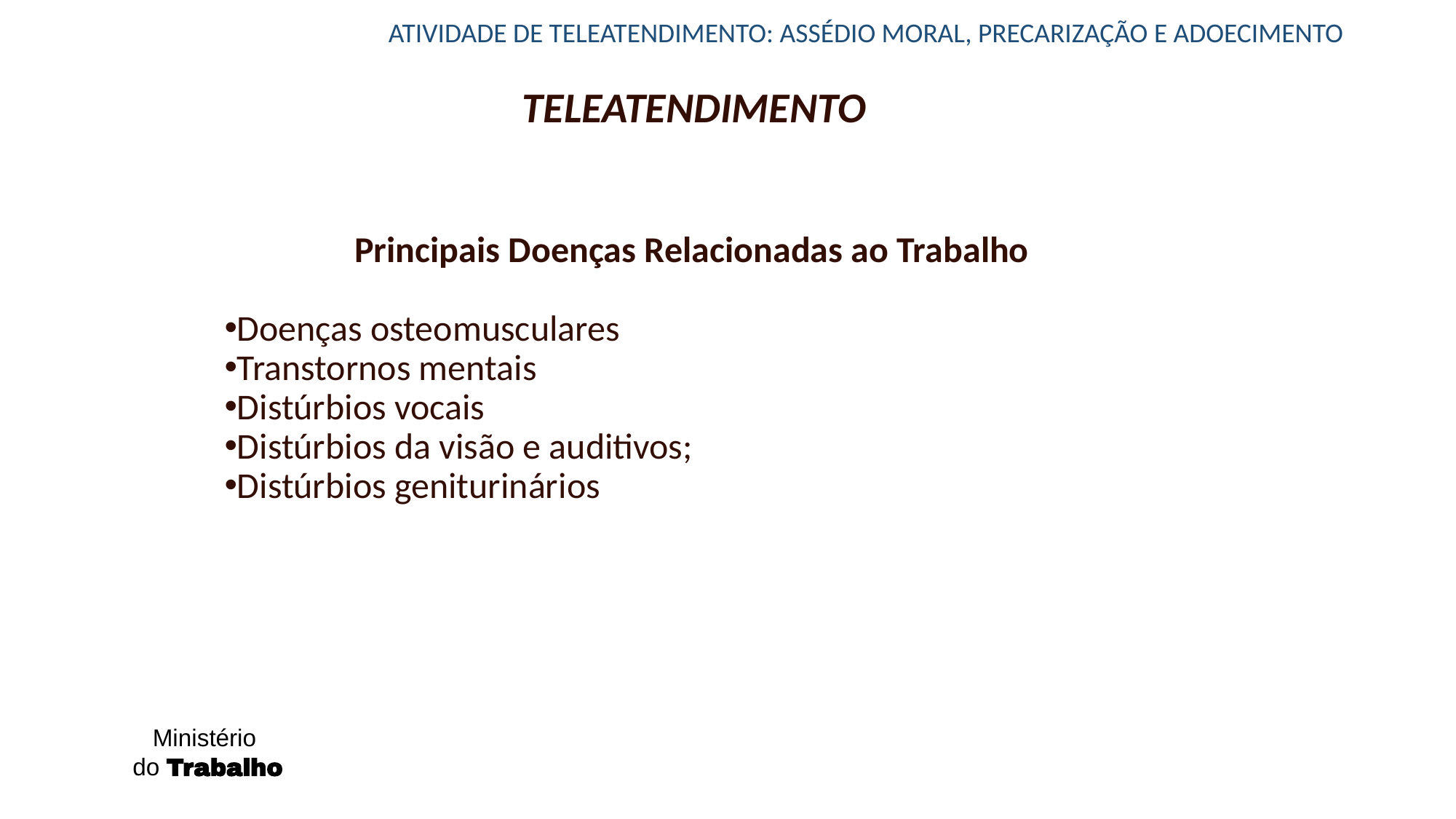

# ATIVIDADE DE TELEATENDIMENTO: ASSÉDIO MORAL, PRECARIZAÇÃO E ADOECIMENTO

TELEATENDIMENTO

Principais Doenças Relacionadas ao Trabalho

Doenças osteomusculares
Transtornos mentais
Distúrbios vocais
Distúrbios da visão e auditivos;
Distúrbios geniturinários

Ministério
do Trabalho